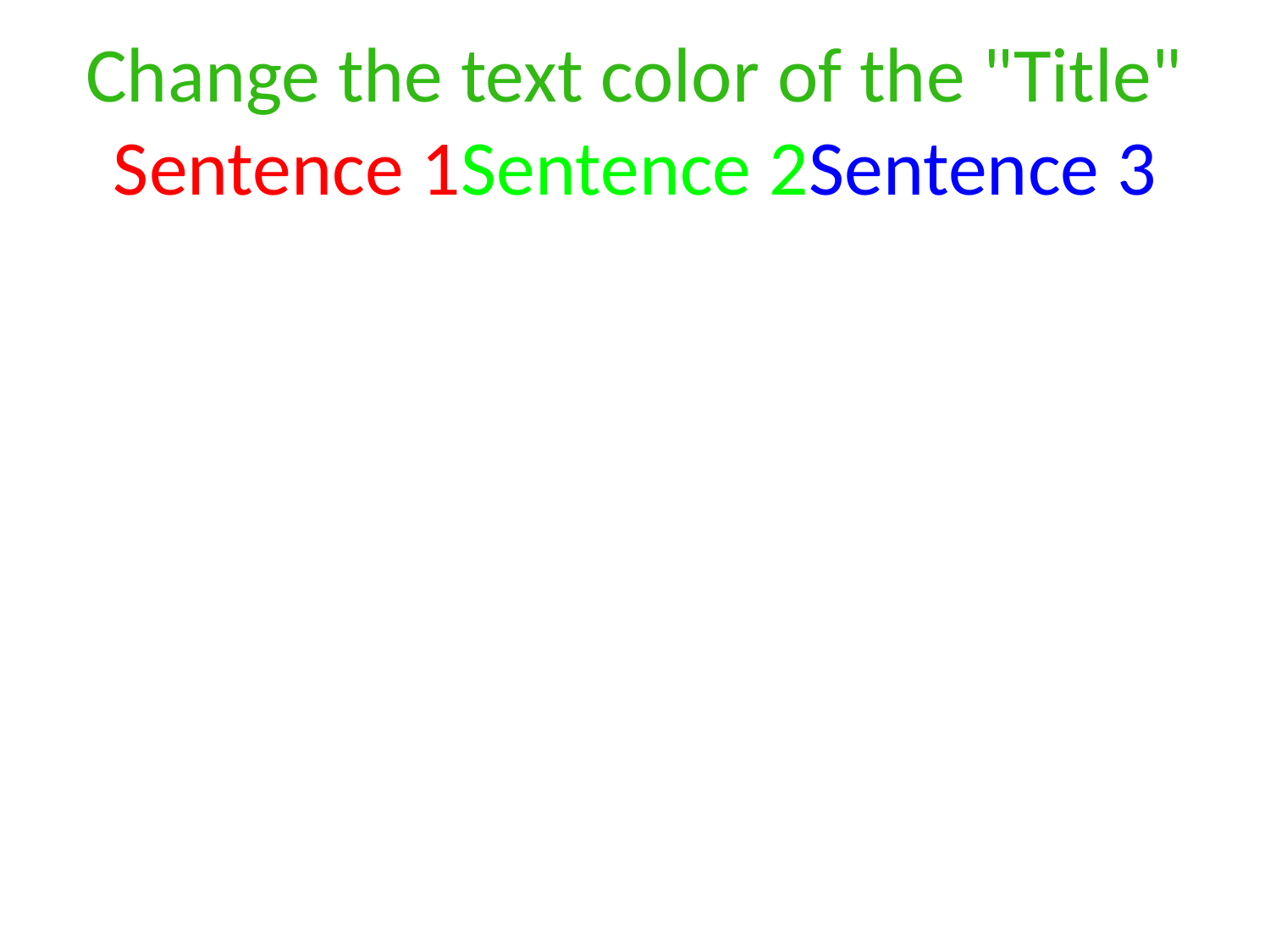

# Change the text color of the "Title"
Sentence 1Sentence 2Sentence 3